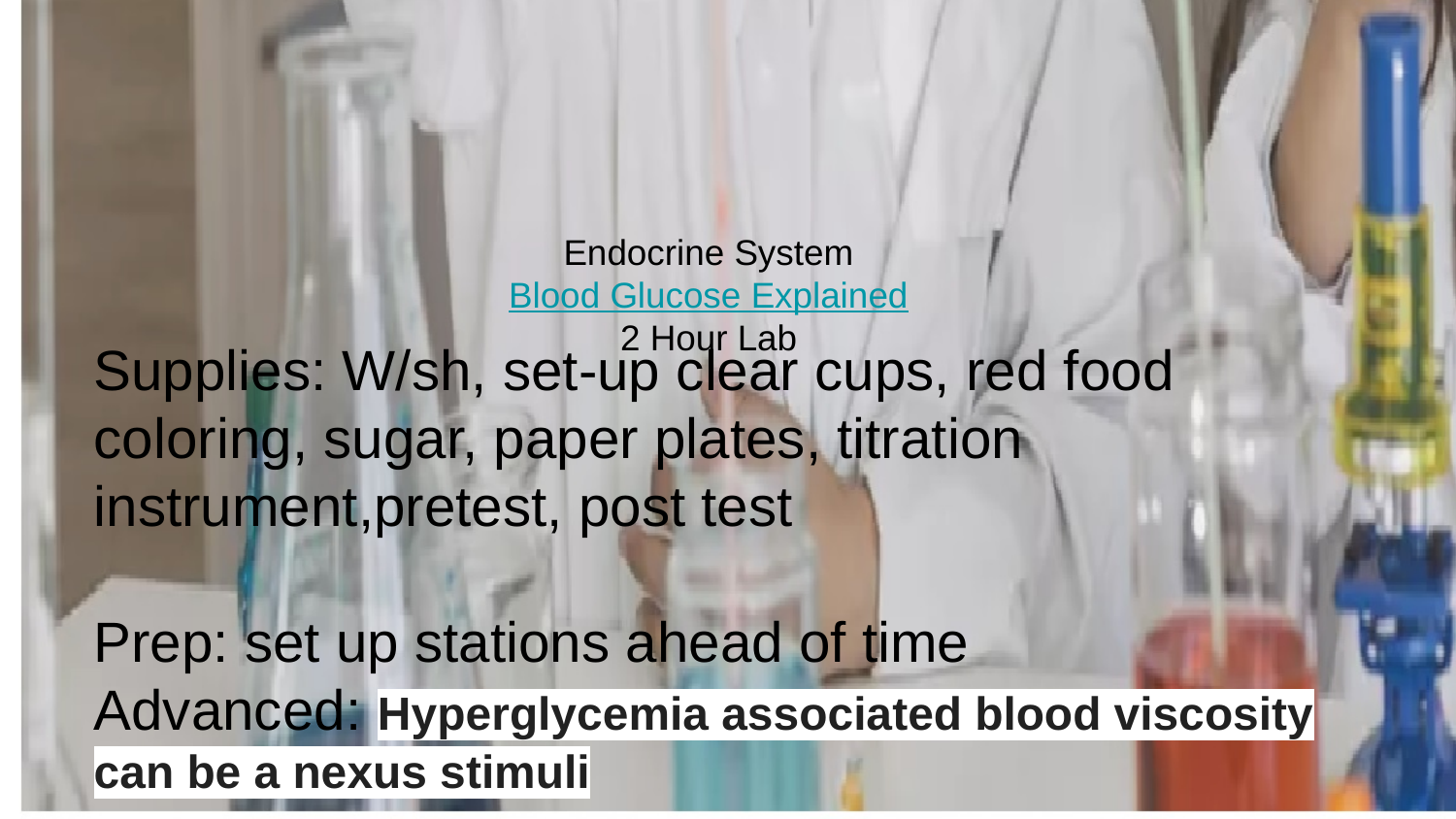

# Endocrine System
Blood Glucose Explained
2 Hour Lab
Supplies: W/sh, set-up clear cups, red food coloring, sugar, paper plates, titration instrument,pretest, post test

Prep: set up stations ahead of time
Advanced: Hyperglycemia associated blood viscosity can be a nexus stimuli